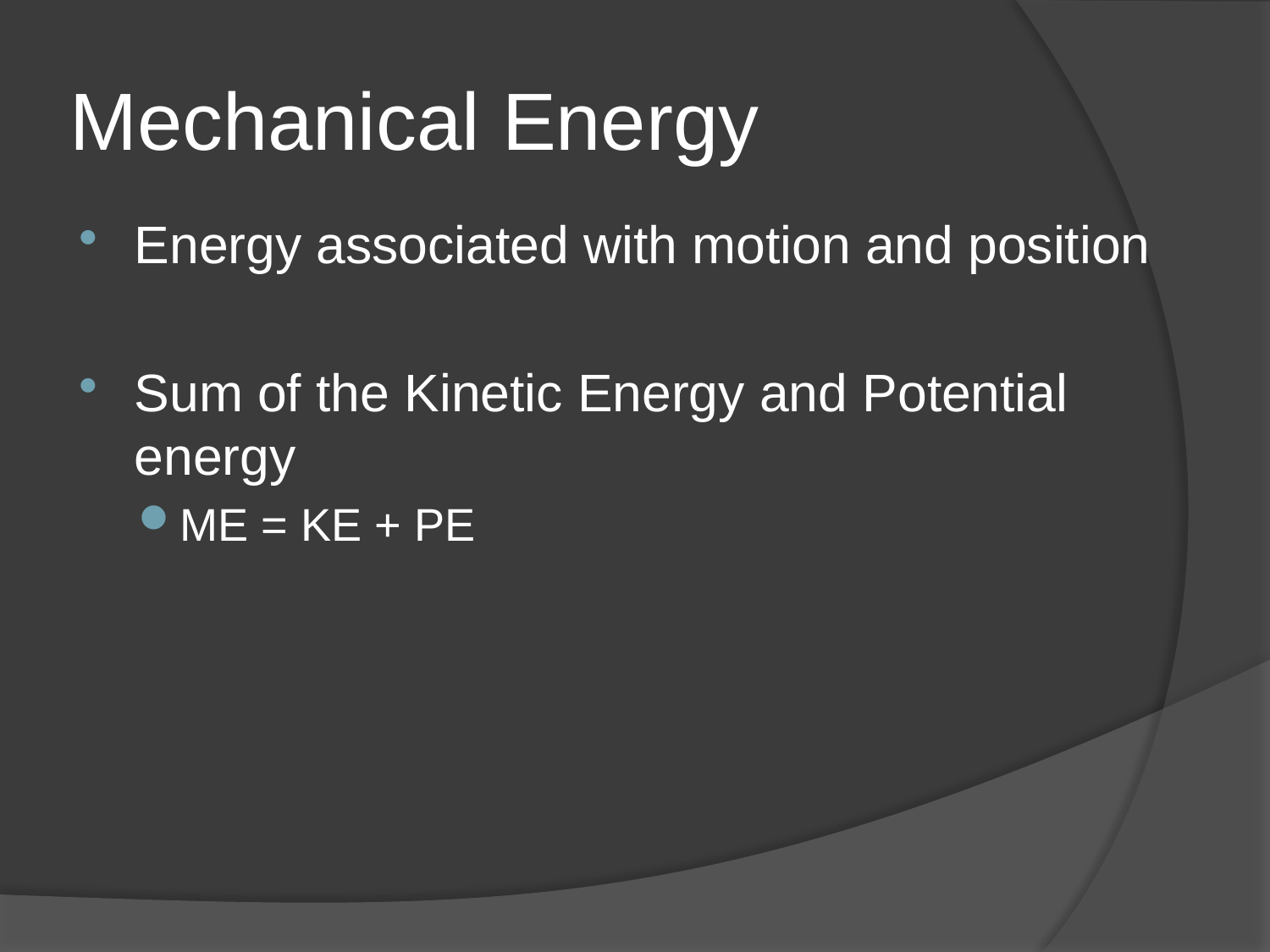

# Mechanical Energy
Energy associated with motion and position

Sum of the Kinetic Energy and Potential energy
ME = KE + PE